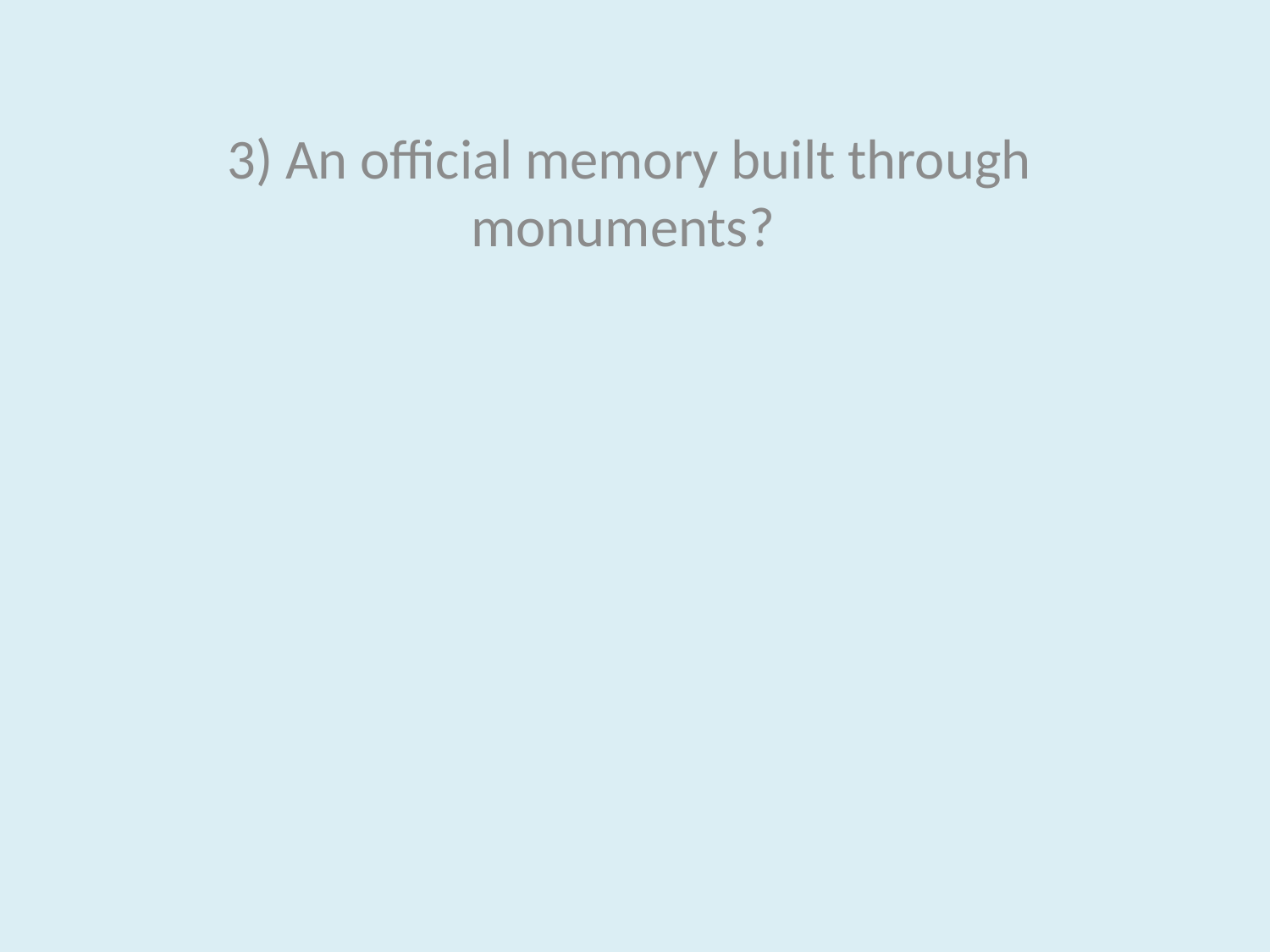

3) An official memory built through monuments?